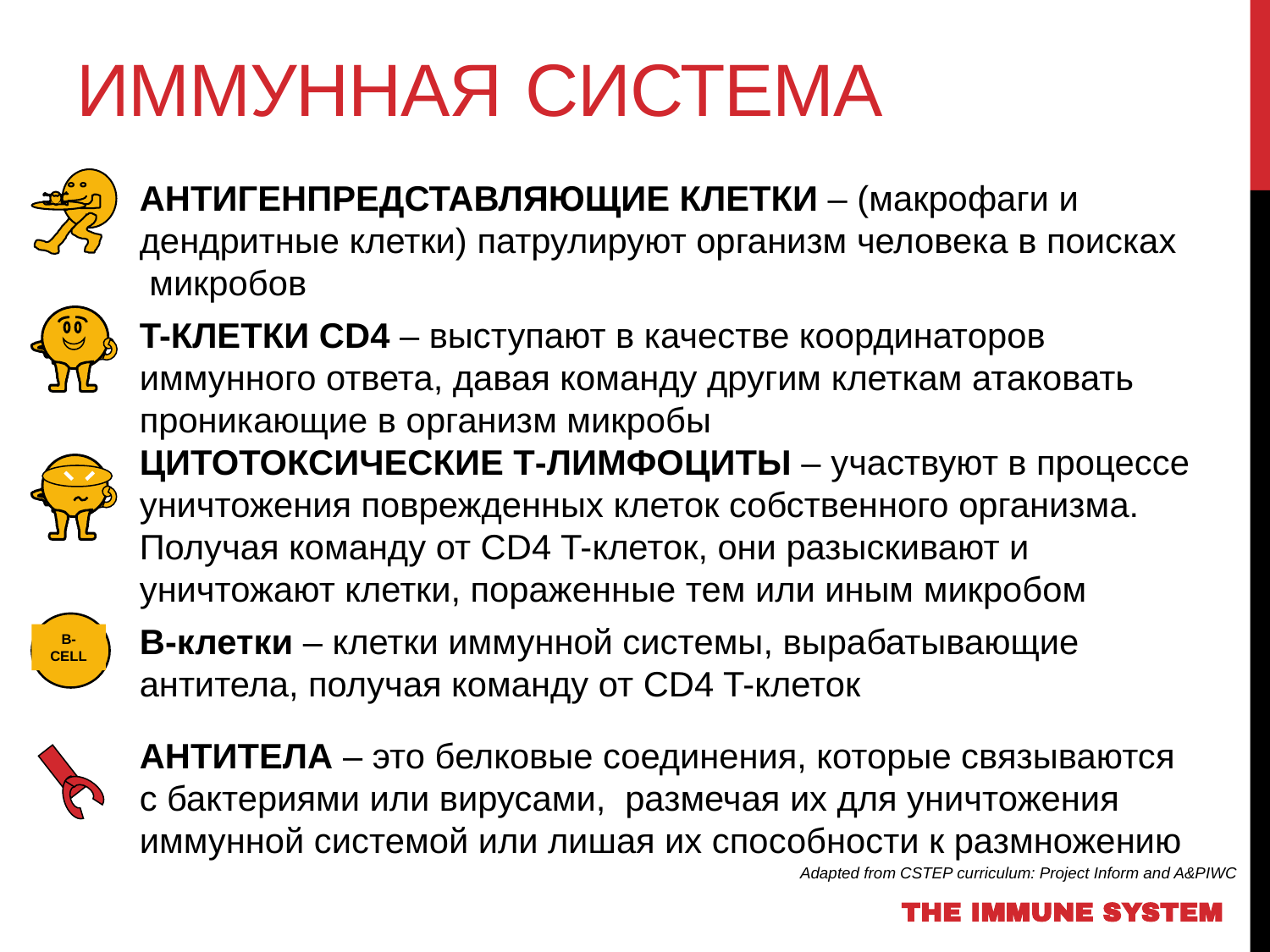

# ИММУННАЯ СИСТЕМА

АНТИГЕНПРЕДСТАВЛЯЮЩИЕ КЛЕТКИ – (макрофаги и дендритные клетки) патрулируют организм человека в поисках  микробов

T-КЛЕТКИ CD4 – выступают в качестве координаторов иммунного ответа, давая команду другим клеткам атаковать проникающие в организм микробы
ЦИТОТОКСИЧЕСКИЕ Т-ЛИМФОЦИТЫ – участвуют в процессе уничтожения поврежденных клеток собственного организма. Получая команду от CD4 T-клеток, они разыскивают и уничтожают клетки, пораженные тем или иным микробом

B-CELL
B-клетки – клетки иммунной системы, вырабатывающие антитела, получая команду от CD4 T-клеток
АНТИТЕЛА – это белковые соединения, которые связываются с бактериями или вирусами,  размечая их для уничтожения иммунной системой или лишая их способности к размножению

11
Adapted from CSTEP curriculum: Project Inform and A&PIWC
THE IMMUNE SYSTEM